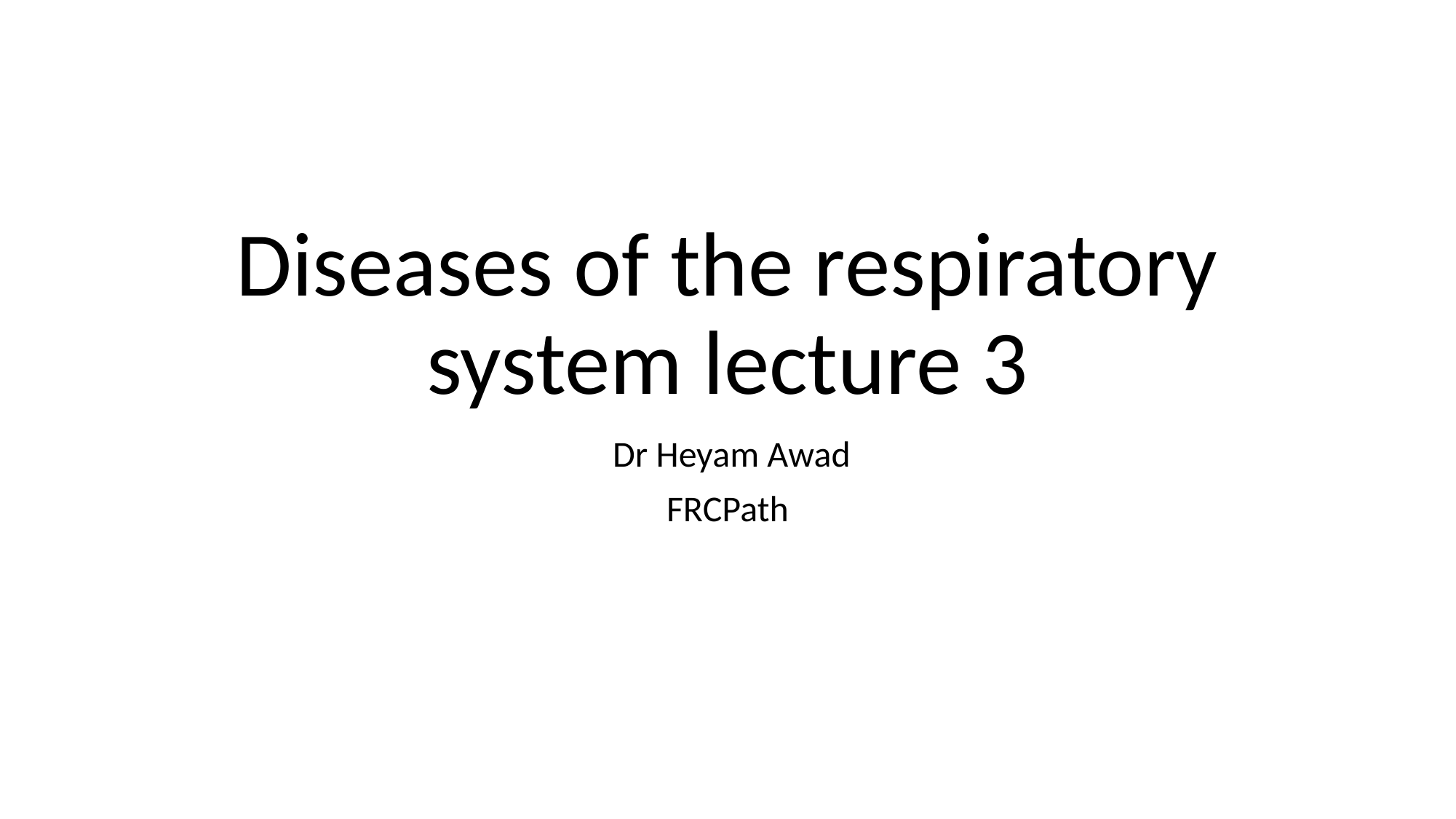

# Diseases of the respiratory system lecture 3
 Dr Heyam Awad
FRCPath